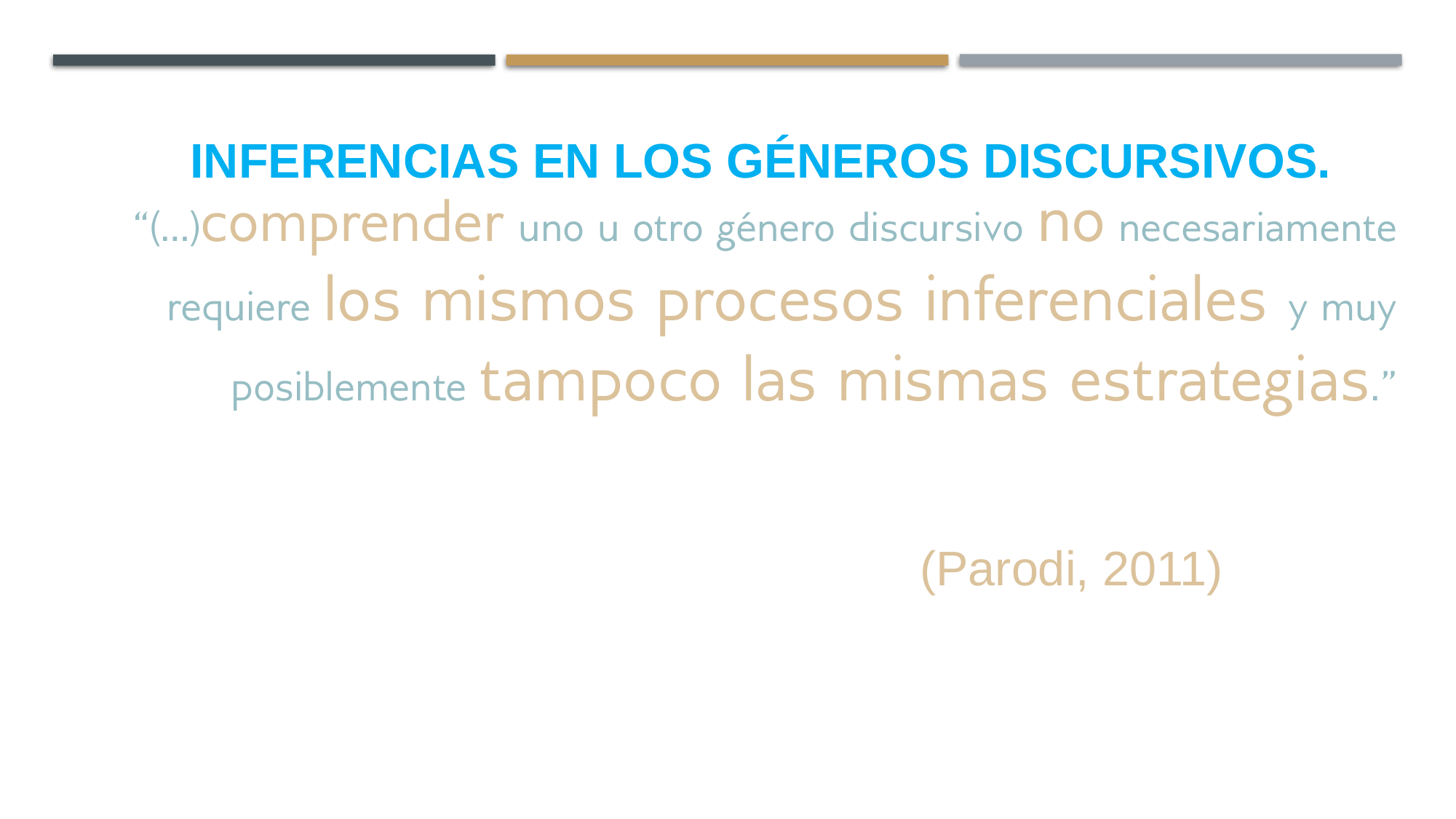

# Inferencias en los Géneros Discursivos.
“(…)comprender uno u otro género discursivo no necesariamente requiere los mismos procesos inferenciales y muy posiblemente tampoco las mismas estrategias.”
(Parodi, 2011)